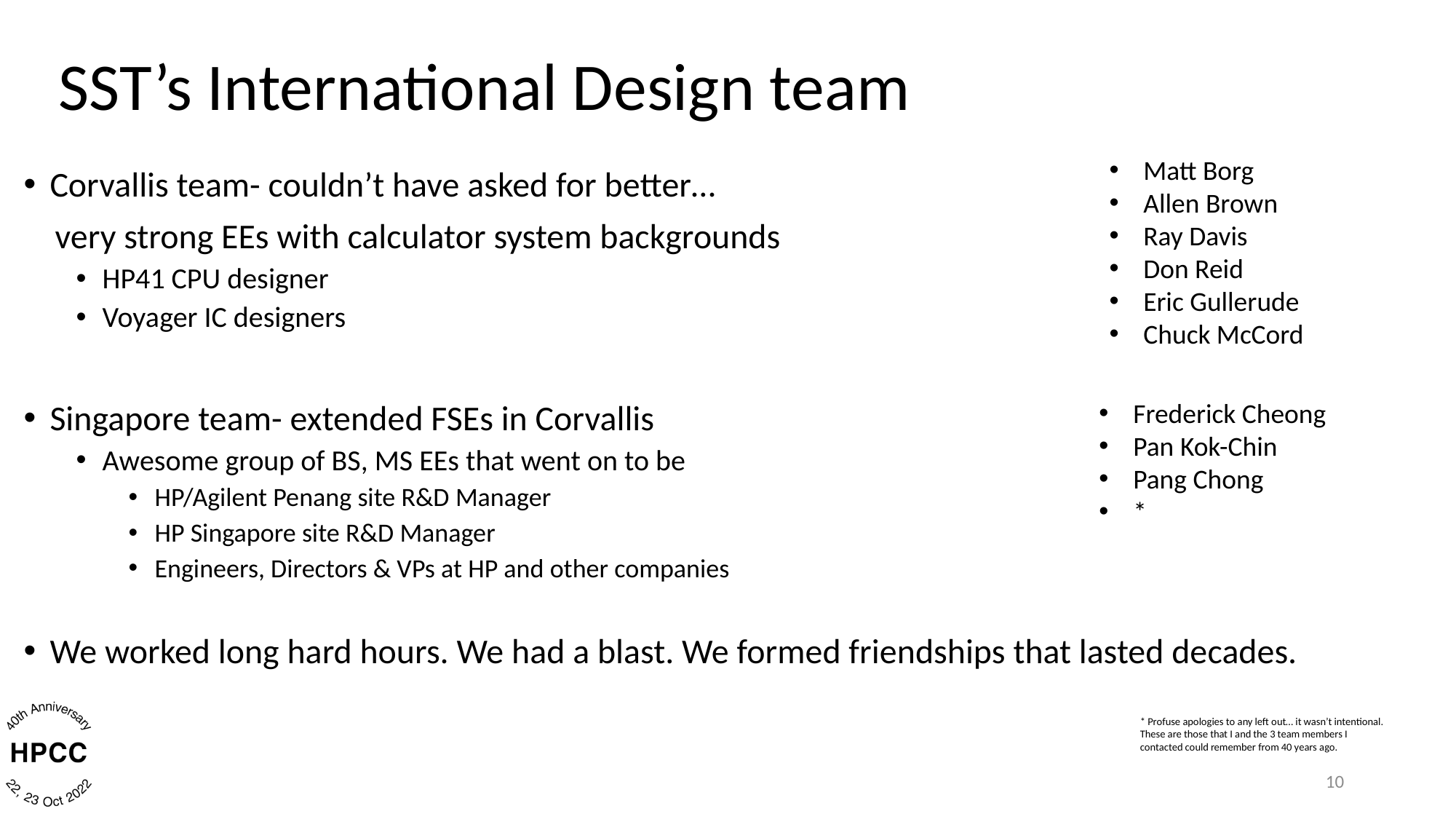

# SST’s International Design team
Matt Borg
Allen Brown
Ray Davis
Don Reid
Eric Gullerude
Chuck McCord

Corvallis team- couldn’t have asked for better…
    very strong EEs with calculator system backgrounds
HP41 CPU designer
Voyager IC designers

Singapore team- extended FSEs in Corvallis
Awesome group of BS, MS EEs that went on to be
HP/Agilent Penang site R&D Manager
HP Singapore site R&D Manager
Engineers, Directors & VPs at HP and other companies

We worked long hard hours. We had a blast. We formed friendships that lasted decades.

Frederick Cheong
Pan Kok-Chin
Pang Chong
*

* Profuse apologies to any left out… it wasn’t intentional. These are those that I and the 3 team members I contacted could remember from 40 years ago.
10